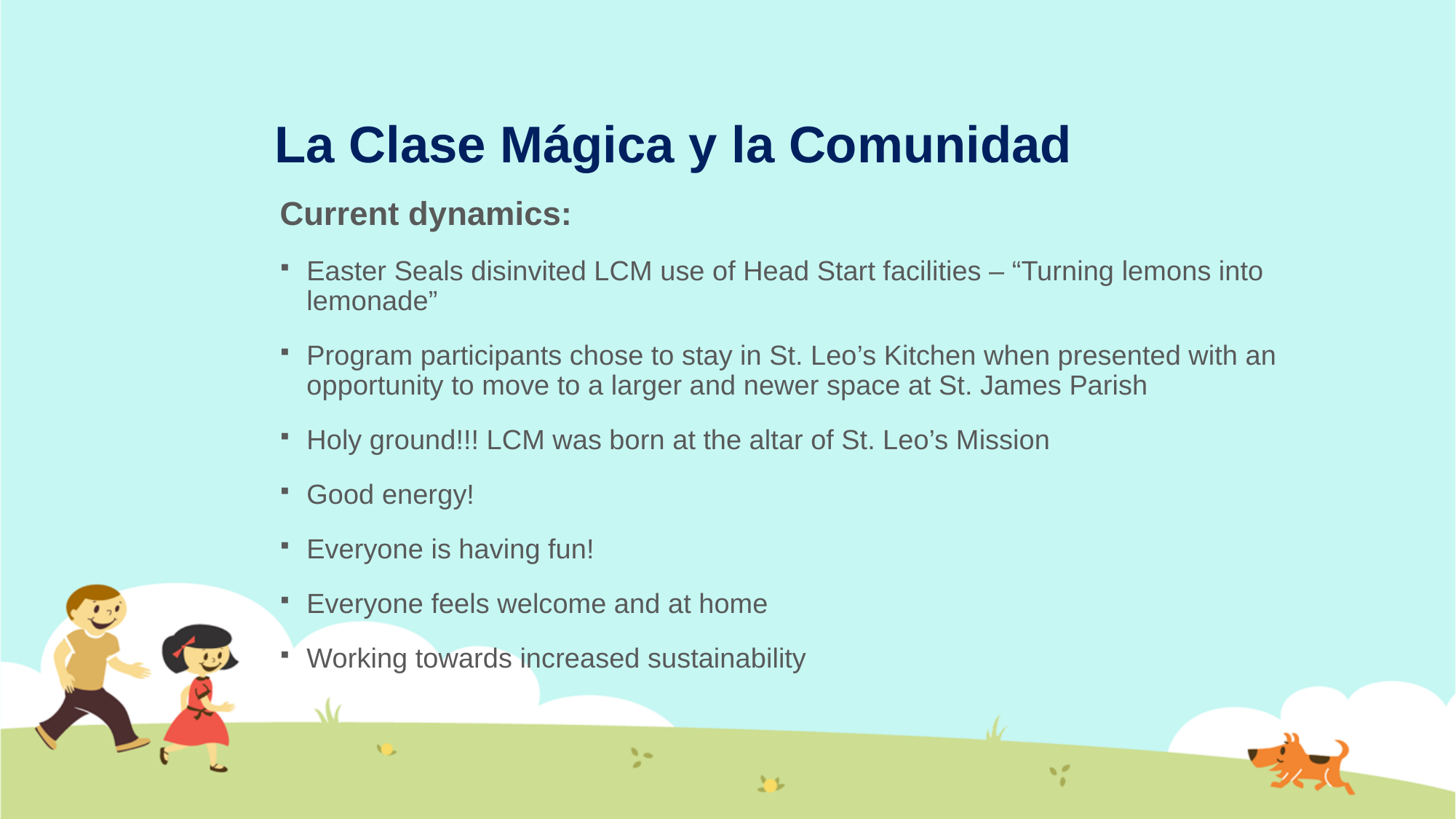

# La Clase Mágica y la Comunidad
Current dynamics:
Easter Seals disinvited LCM use of Head Start facilities – “Turning lemons into lemonade”
Program participants chose to stay in St. Leo’s Kitchen when presented with an opportunity to move to a larger and newer space at St. James Parish
Holy ground!!! LCM was born at the altar of St. Leo’s Mission
Good energy!
Everyone is having fun!
Everyone feels welcome and at home
Working towards increased sustainability